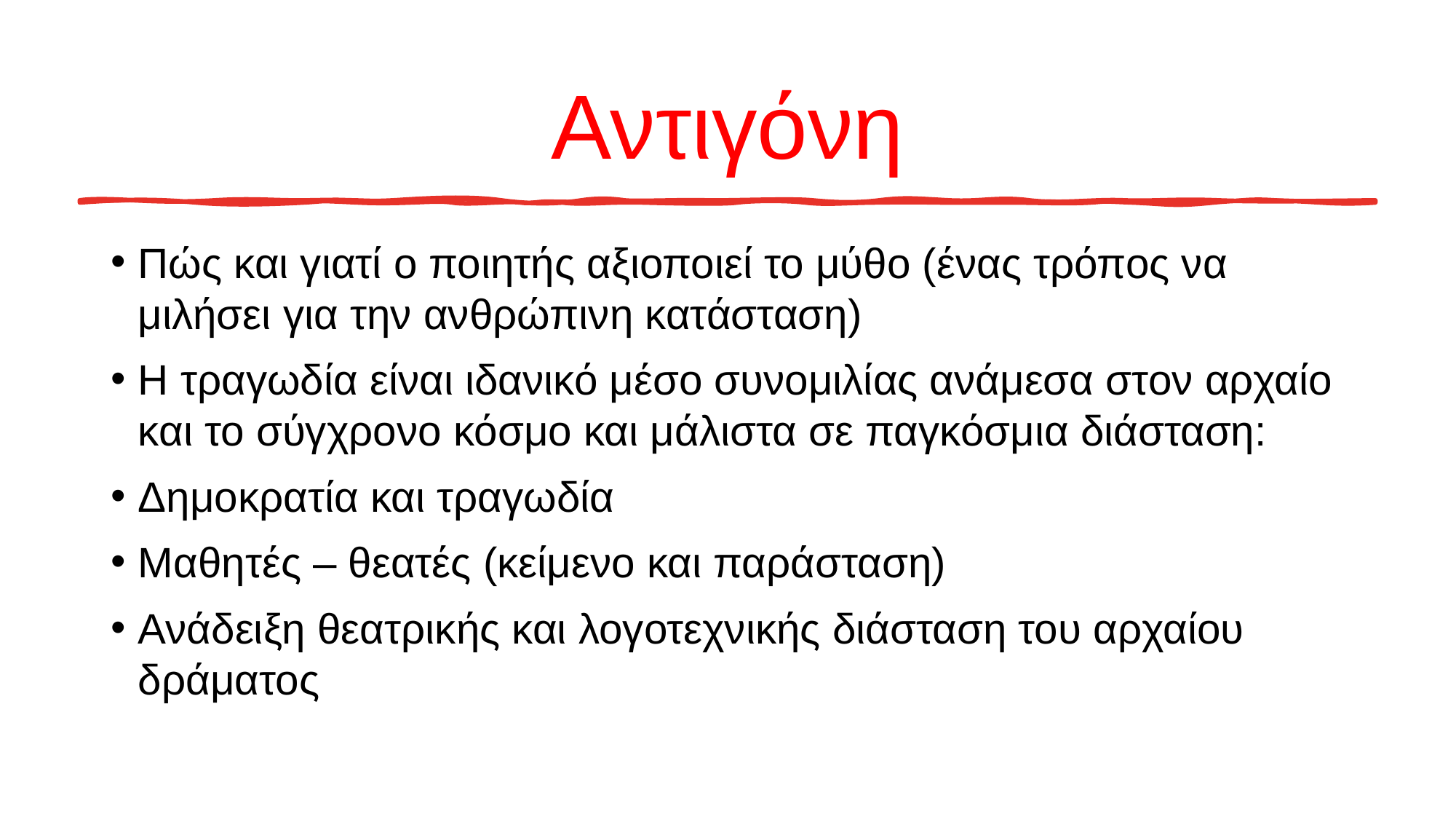

# Αντιγόνη

Πώς και γιατί ο ποιητής αξιοποιεί το μύθο (ένας τρόπος να μιλήσει για την ανθρώπινη κατάσταση)
Η τραγωδία είναι ιδανικό μέσο συνομιλίας ανάμεσα στον αρχαίο και το σύγχρονο κόσμο και μάλιστα σε παγκόσμια διάσταση:
Δημοκρατία και τραγωδία
Μαθητές – θεατές (κείμενο και παράσταση)
Ανάδειξη θεατρικής και λογοτεχνικής διάσταση του αρχαίου δράματος